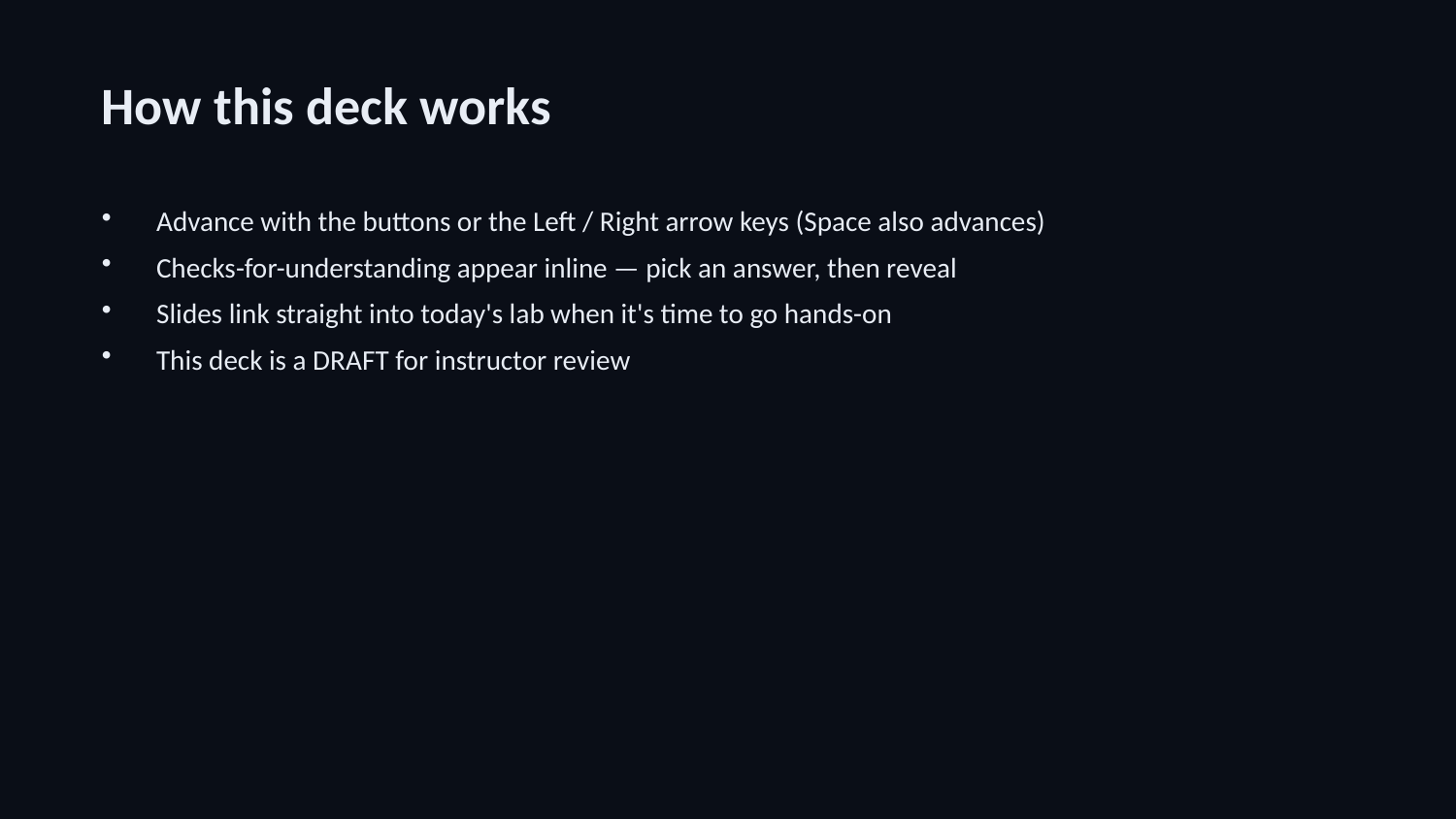

How this deck works
Advance with the buttons or the Left / Right arrow keys (Space also advances)
Checks-for-understanding appear inline — pick an answer, then reveal
Slides link straight into today's lab when it's time to go hands-on
This deck is a DRAFT for instructor review